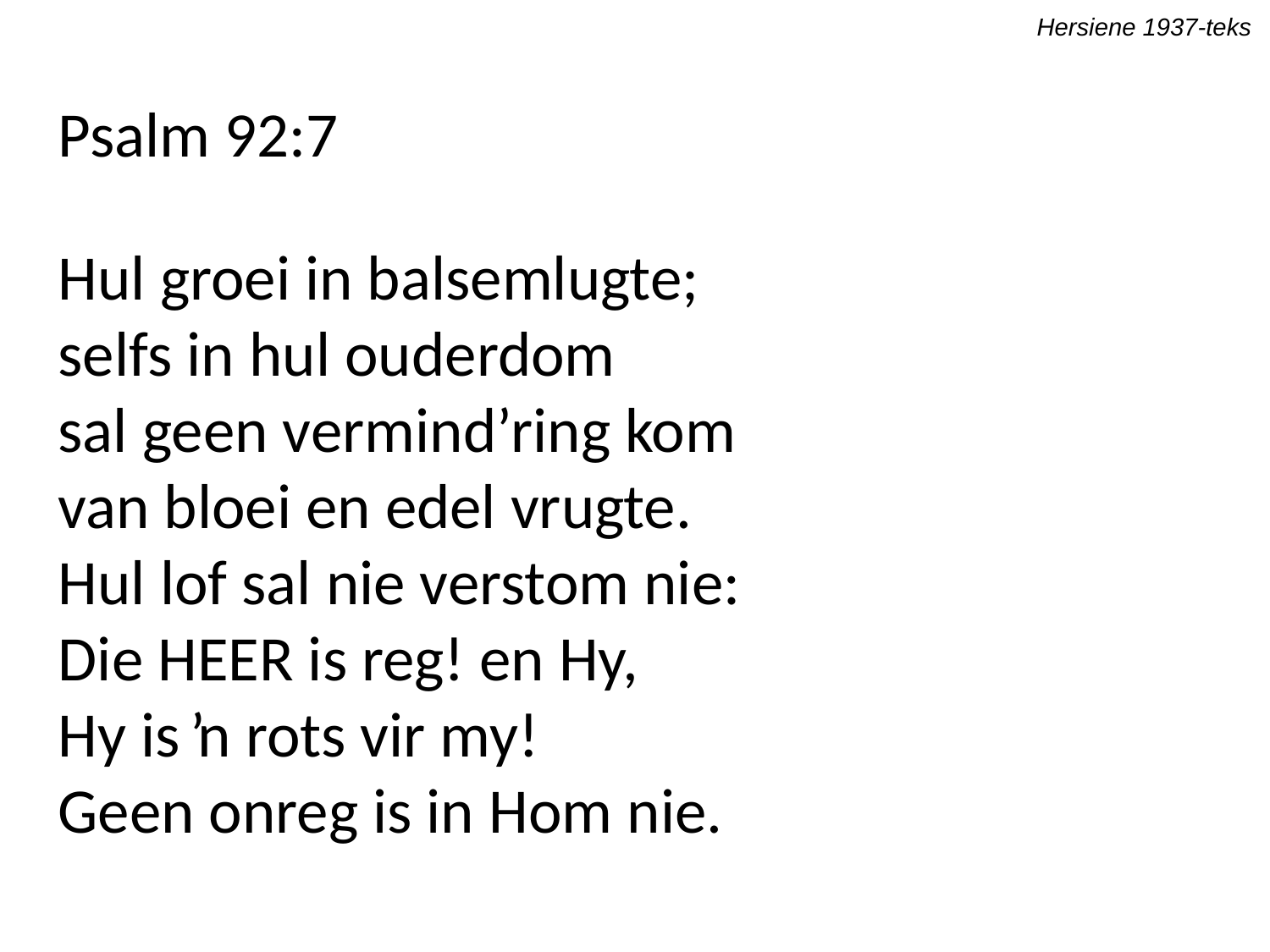

Hersiene 1937-teks
Psalm 92:7

Hul groei in balsemlugte;
selfs in hul ouderdom
sal geen vermind’ring kom
van bloei en edel vrugte.
Hul lof sal nie verstom nie:
Die Heer is reg! en Hy,
Hy is ŉ rots vir my!
Geen onreg is in Hom nie.